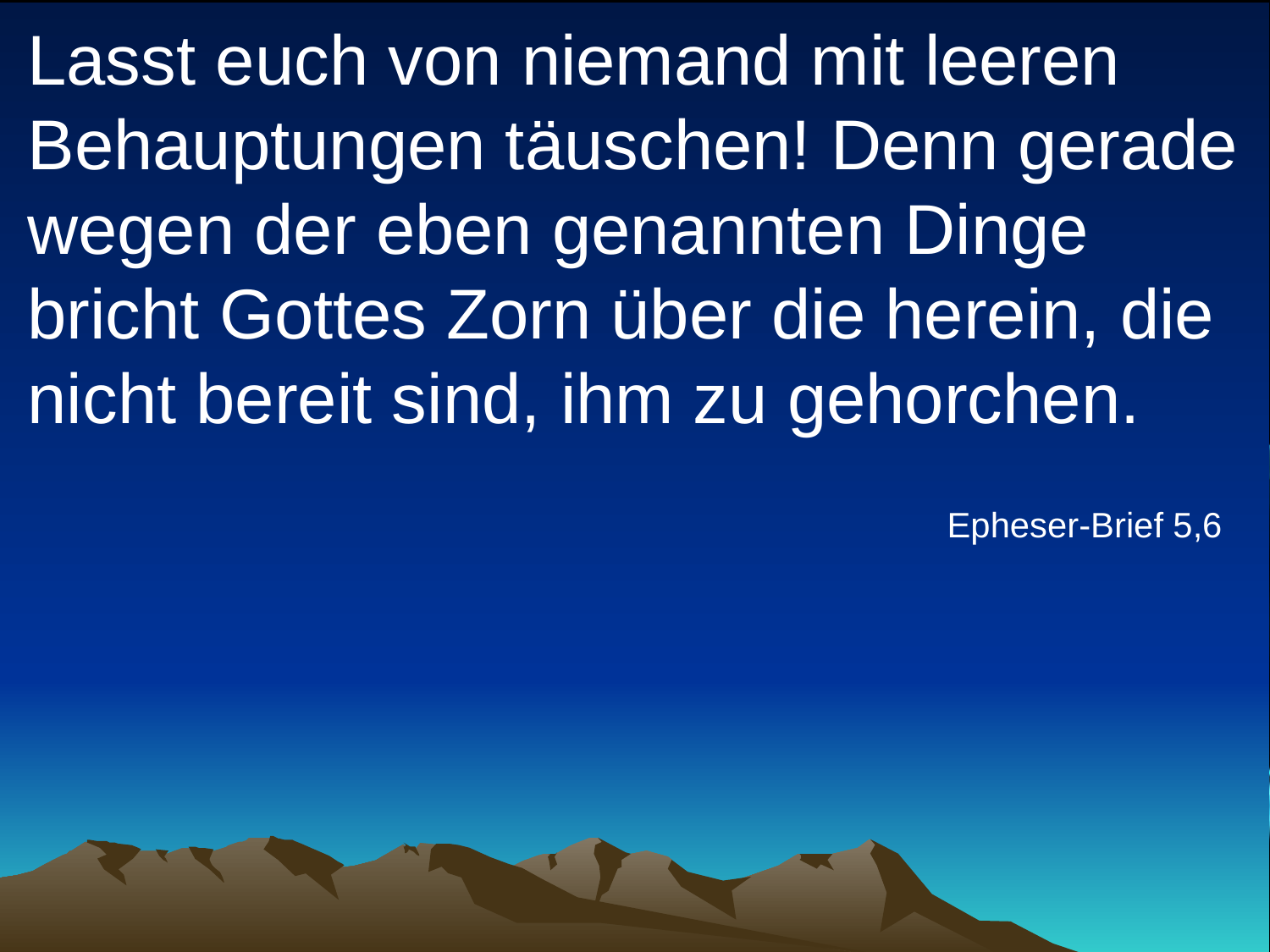

# Lasst euch von niemand mit leeren Behauptungen täuschen! Denn gerade wegen der eben genannten Dinge bricht Gottes Zorn über die herein, die nicht bereit sind, ihm zu gehorchen.
Epheser-Brief 5,6